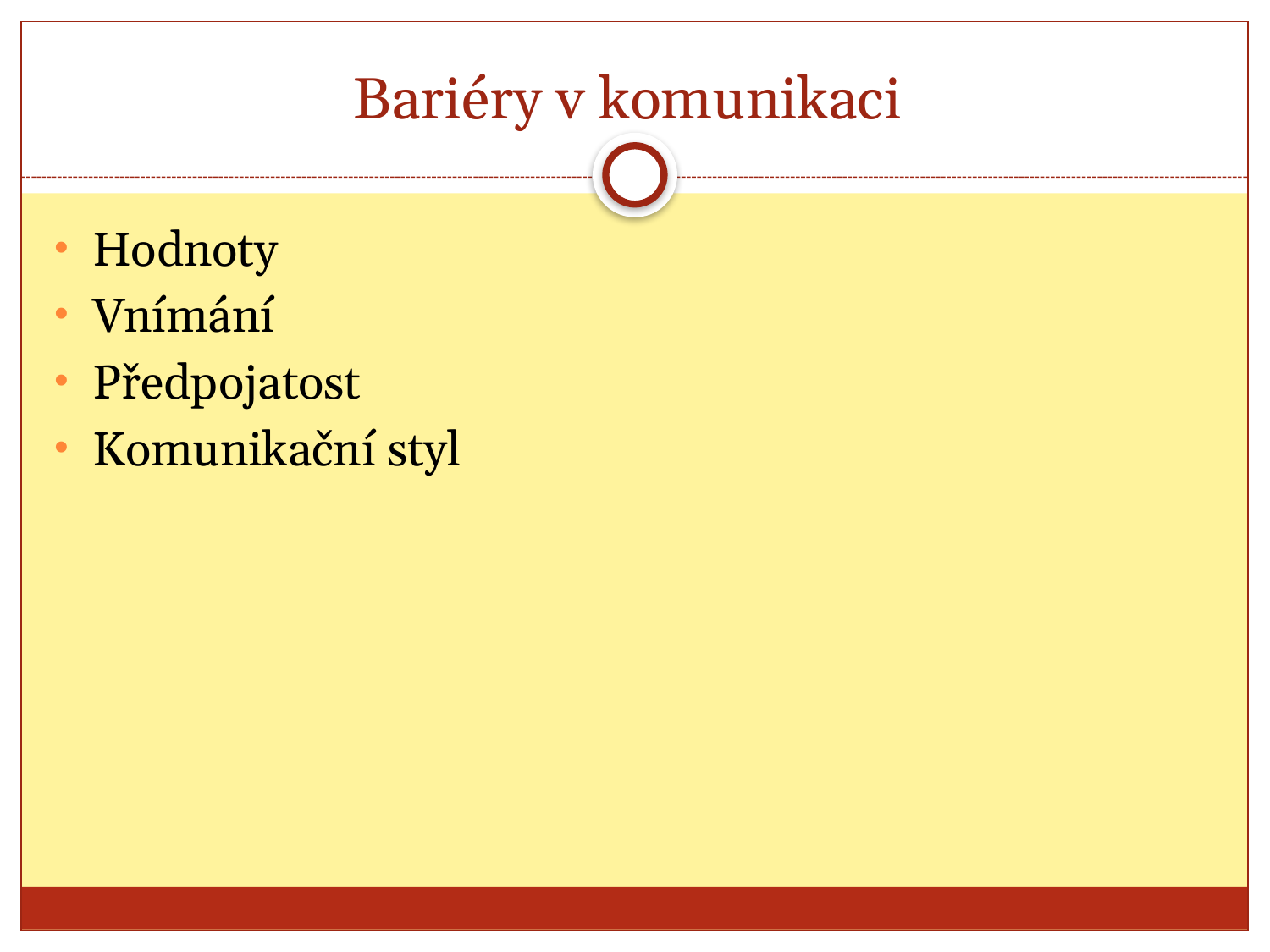

# Bariéry v komunikaci
Hodnoty
Vnímání
Předpojatost
Komunikační styl